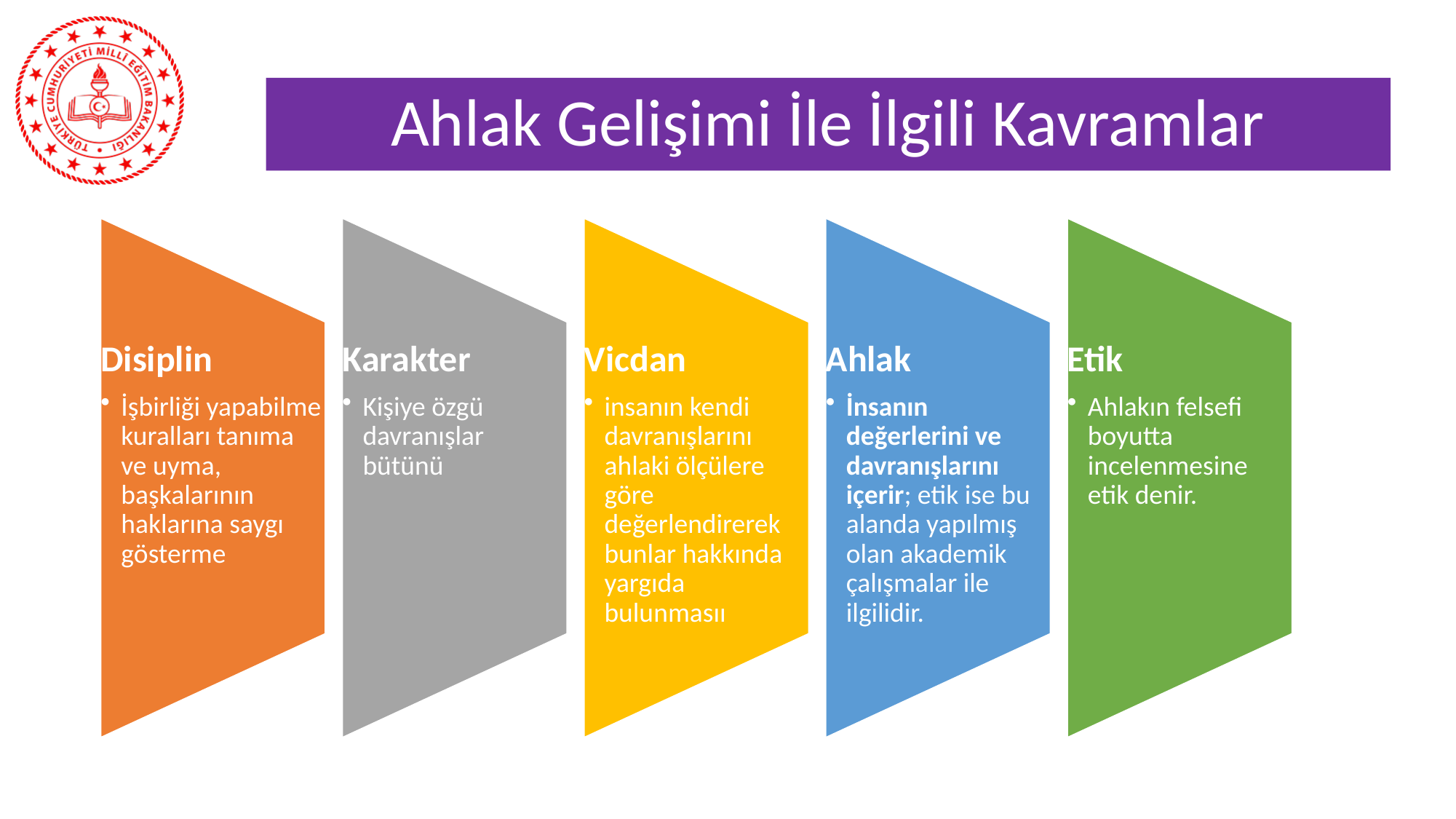

Ahlak Gelişimi İle İlgili Kavramlar
Disiplin
İşbirliği yapabilme kuralları tanıma ve uyma, başkalarının haklarına saygı gösterme
Karakter
Kişiye özgü davranışlar bütünü
Vicdan
insanın kendi davranışlarını ahlaki ölçülere göre değerlendirerek bunlar hakkında yargıda bulunmasıı
Ahlak
İnsanın değerlerini ve davranışlarını içerir; etik ise bu alanda yapılmış olan akademik çalışmalar ile ilgilidir.
Etik
Ahlakın felsefi boyutta incelenmesine etik denir.